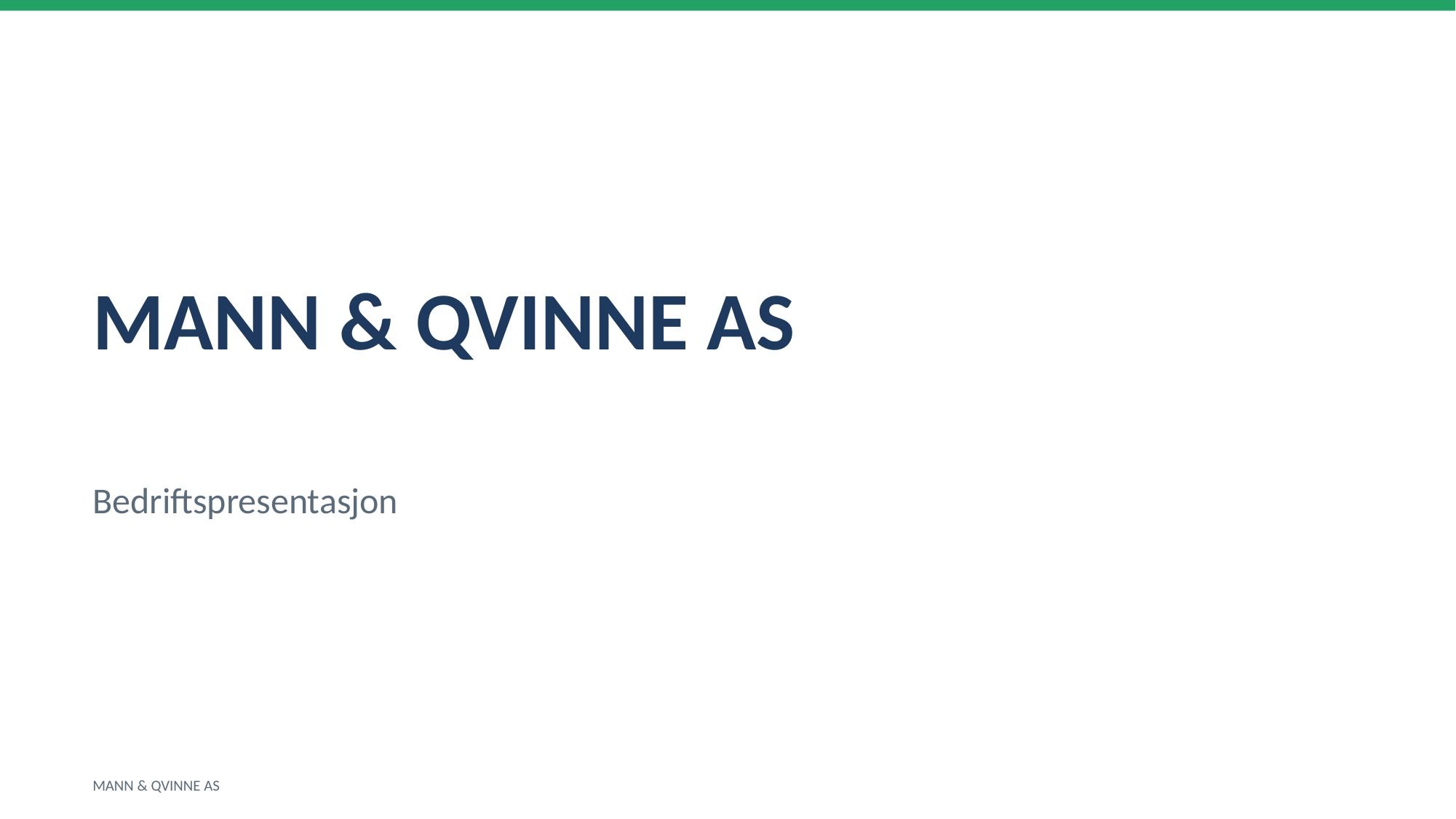

MANN & QVINNE AS
Bedriftspresentasjon
MANN & QVINNE AS